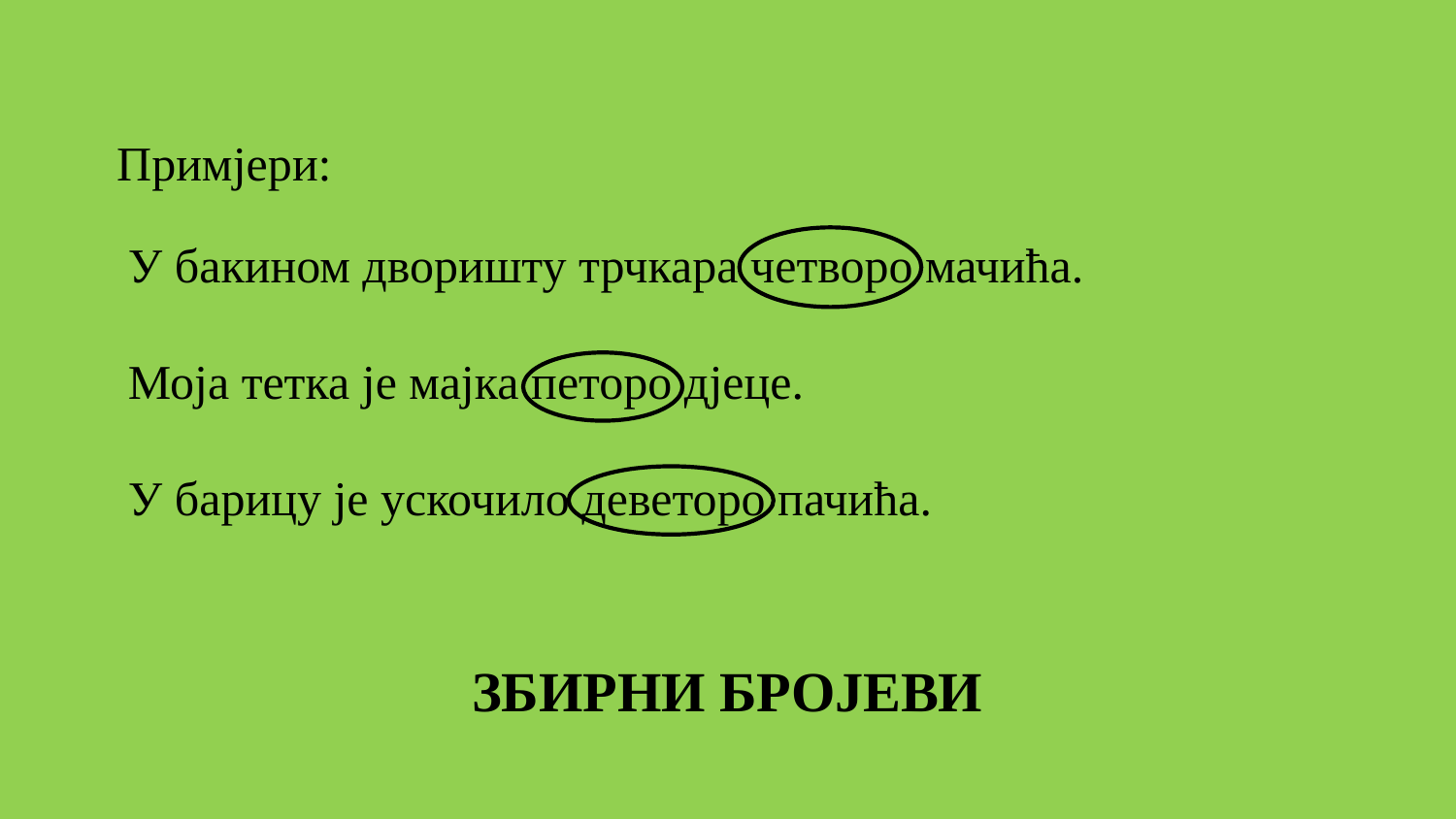

Примјери:
У бакином дворишту трчкара четворо мачића.

Моја тетка је мајка петоро дјеце.

У барицу је ускочило деветоро пачића.

 ЗБИРНИ БРОЈЕВИ